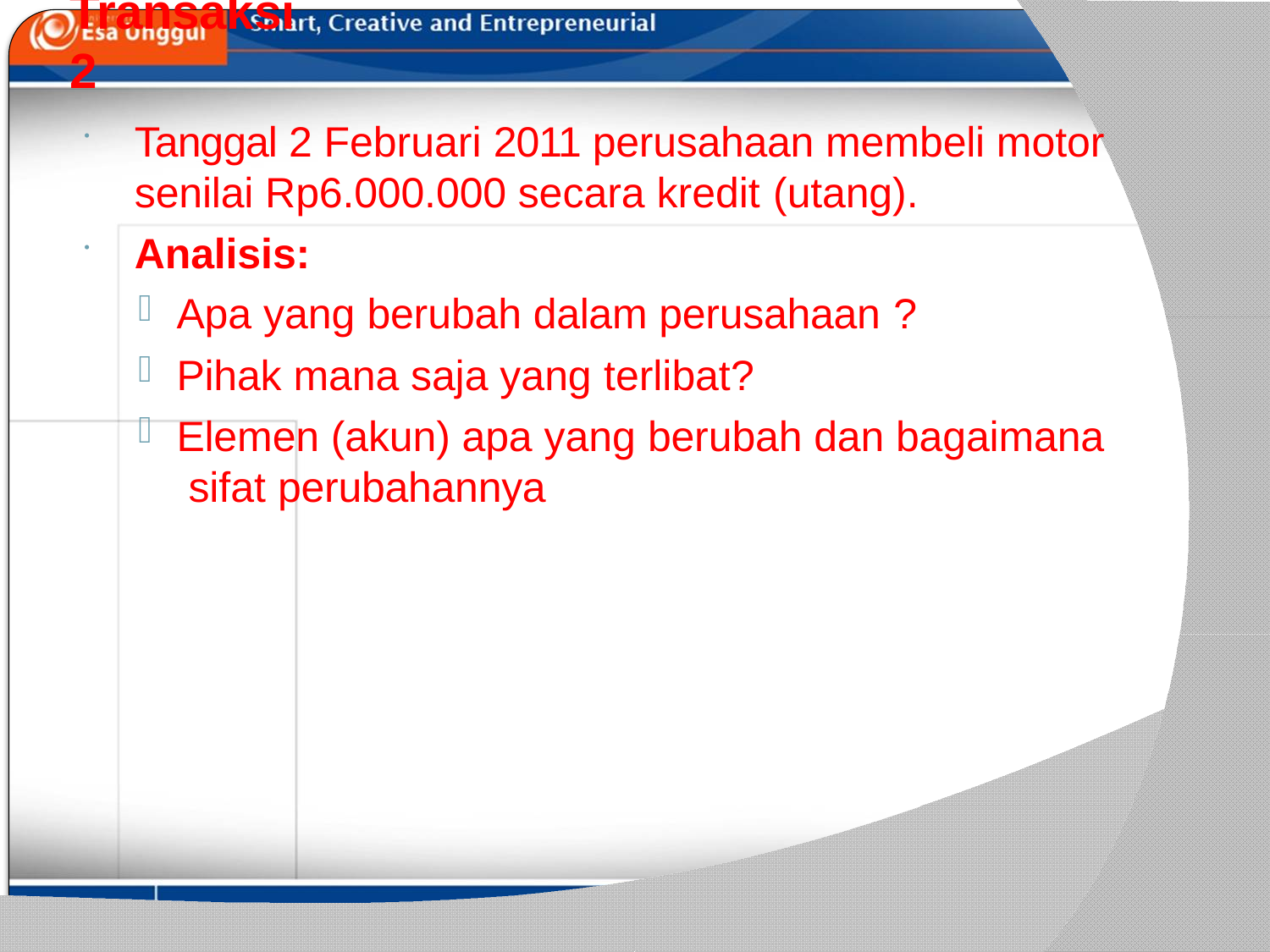

# Transaksi 2
Tanggal 2 Februari 2011 perusahaan membeli motor  senilai Rp6.000.000 secara kredit (utang).
Analisis:
Apa yang berubah dalam perusahaan ?
Pihak mana saja yang terlibat?
Elemen (akun) apa yang berubah dan bagaimana  sifat perubahannya